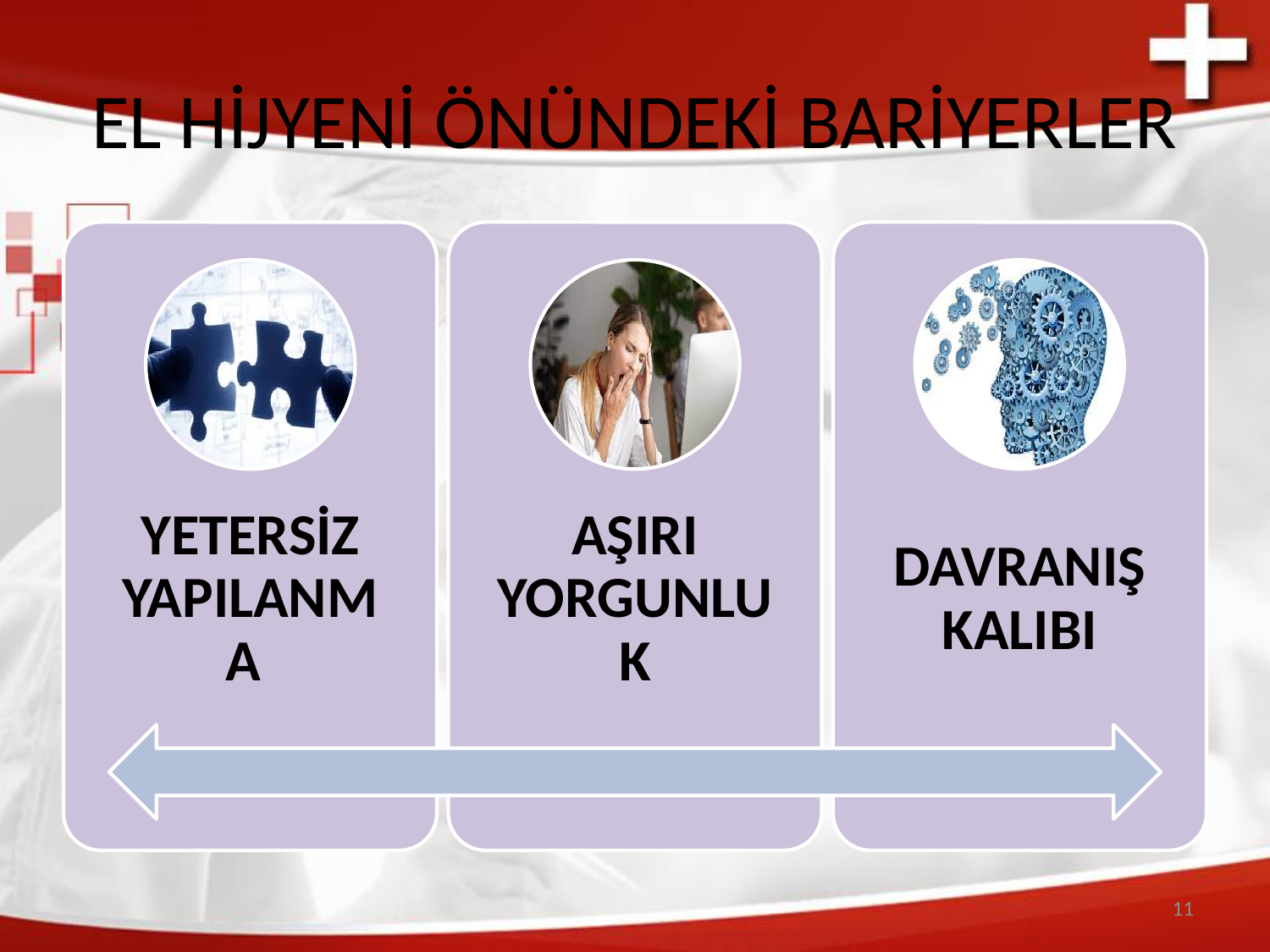

# EL HİJYENİ ÖNÜNDEKİ BARİYERLER
YETERSİZ YAPILANMA
AŞIRI YORGUNLUK
DAVRANIŞ KALIBI
11